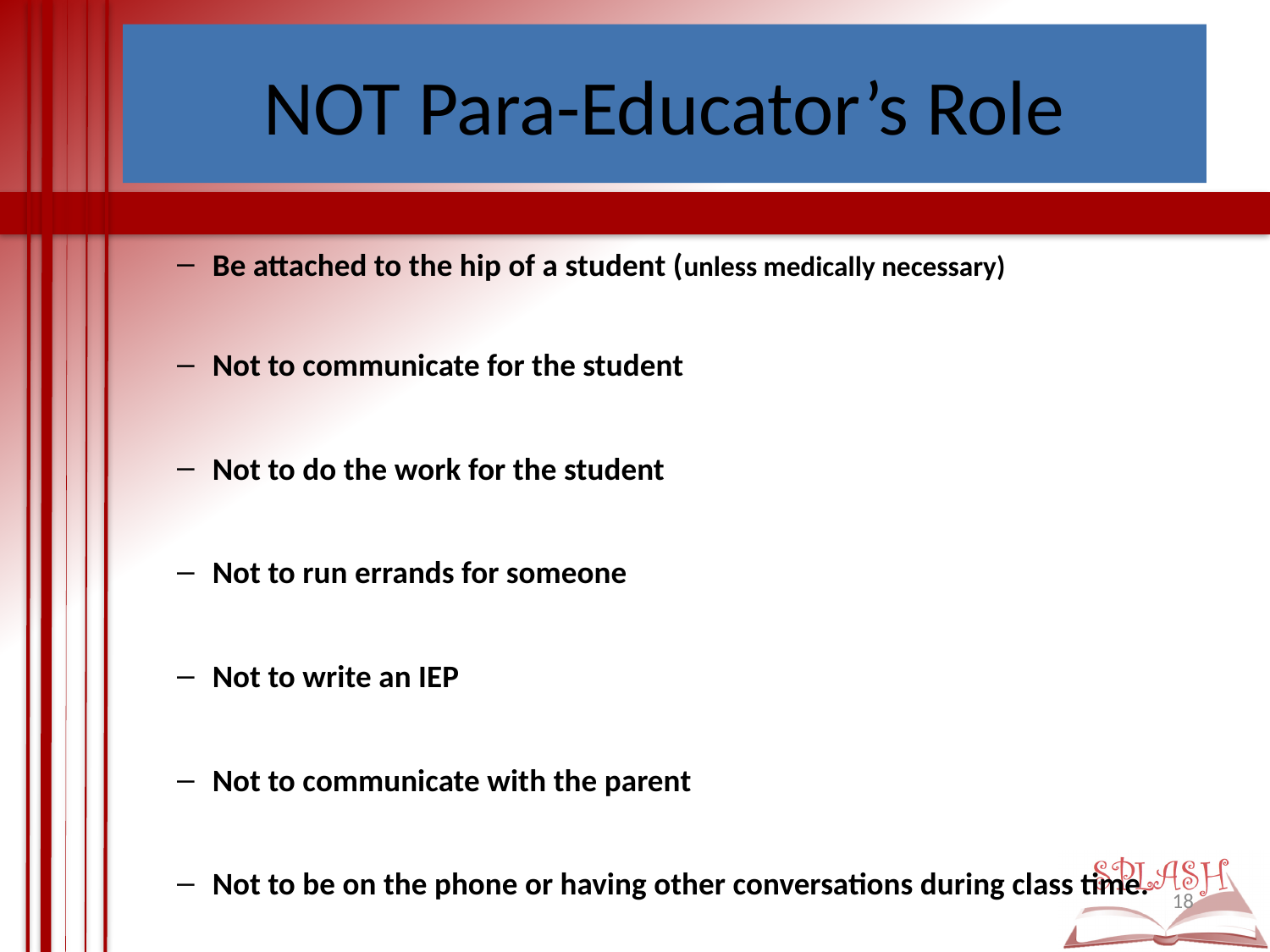

# NOT Para-Educator’s Role
Be attached to the hip of a student (unless medically necessary)

Not to communicate for the student

Not to do the work for the student

Not to run errands for someone

Not to write an IEP

Not to communicate with the parent

Not to be on the phone or having other conversations during class time.
18